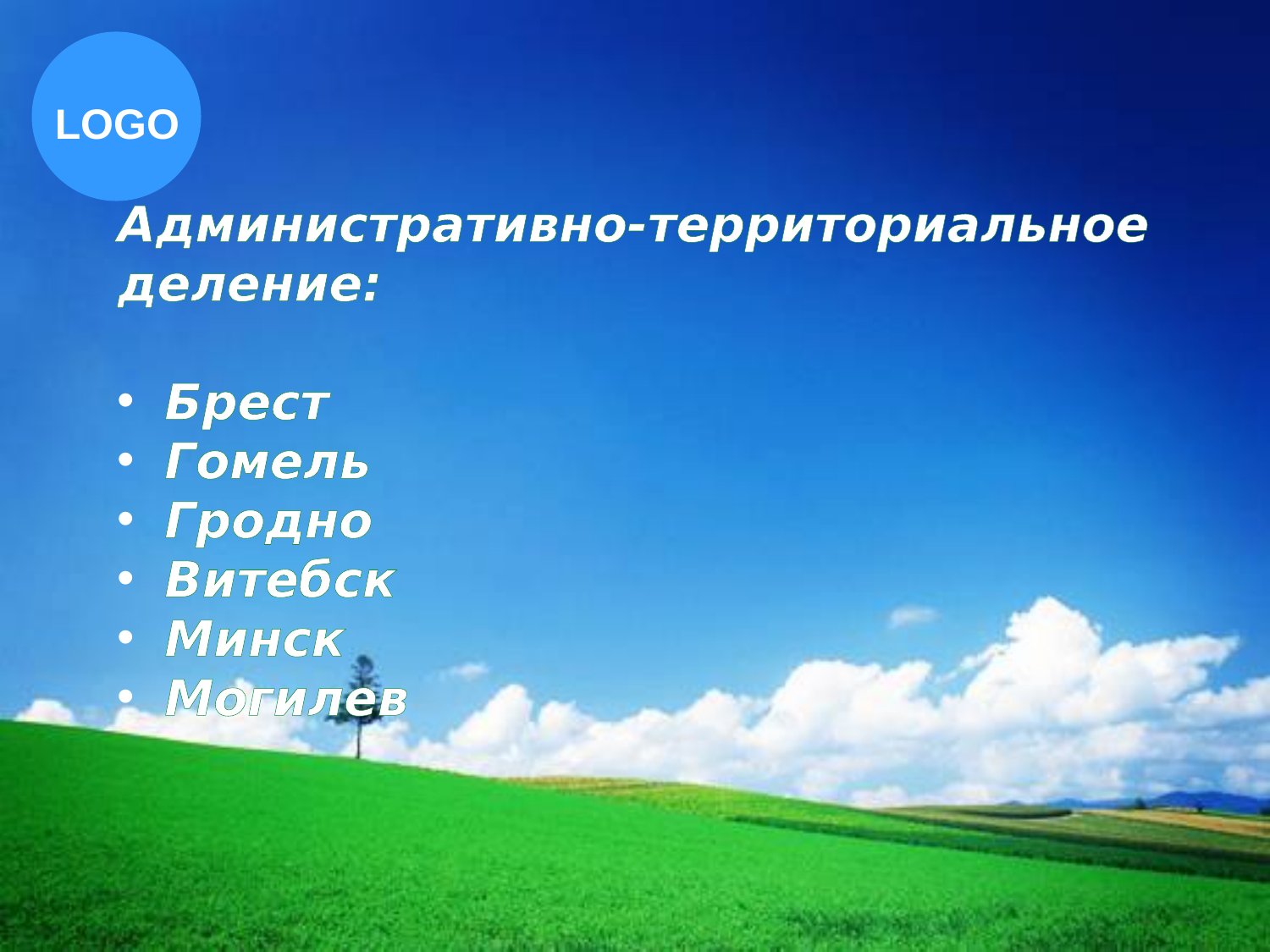

Административно-территориальное деление:

 Брест
 Гомель
 Гродно
 Витебск
 Минск
 Могилев